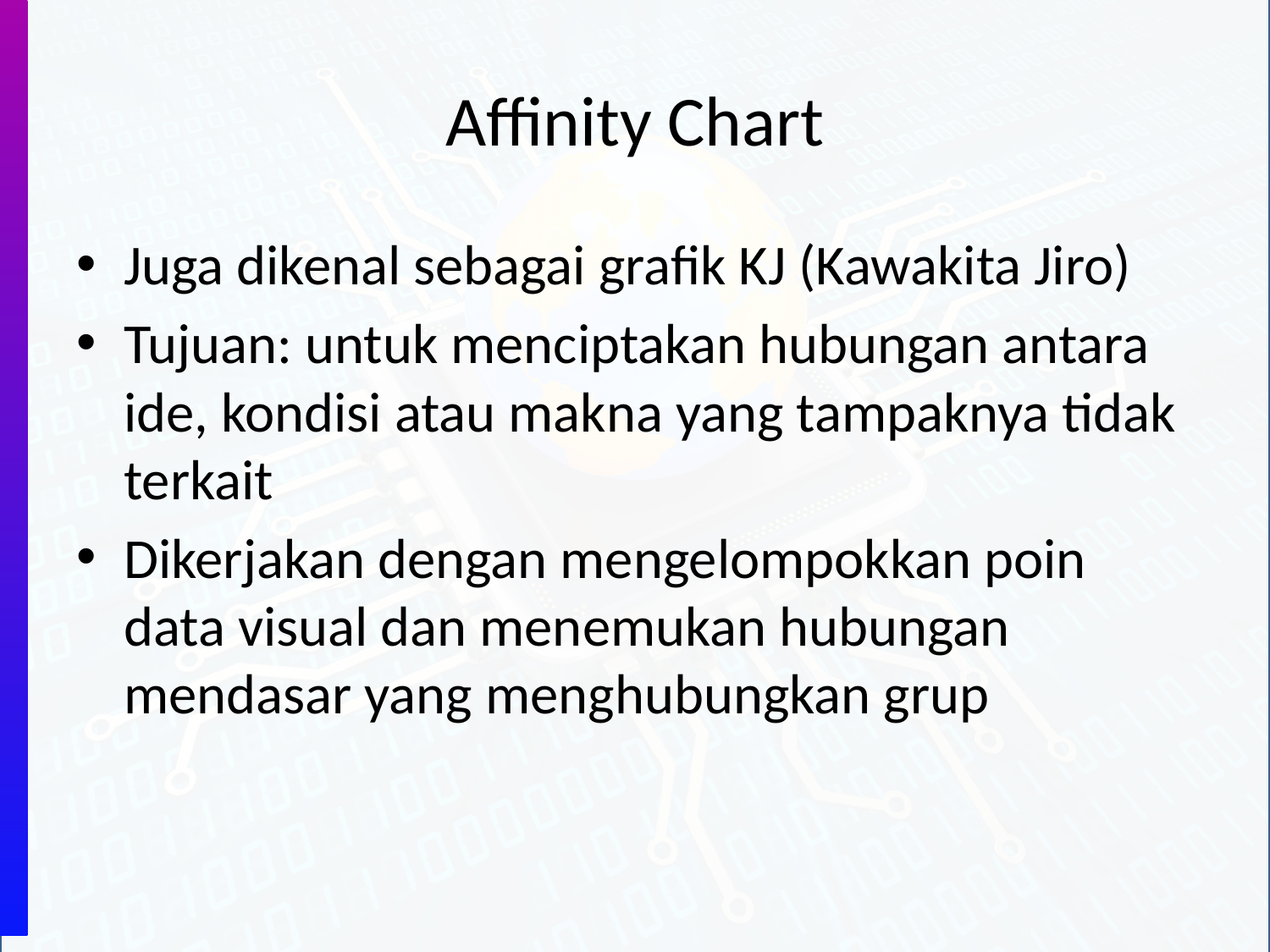

# Affinity Chart
Juga dikenal sebagai grafik KJ (Kawakita Jiro)
Tujuan: untuk menciptakan hubungan antara ide, kondisi atau makna yang tampaknya tidak terkait
Dikerjakan dengan mengelompokkan poin data visual dan menemukan hubungan mendasar yang menghubungkan grup